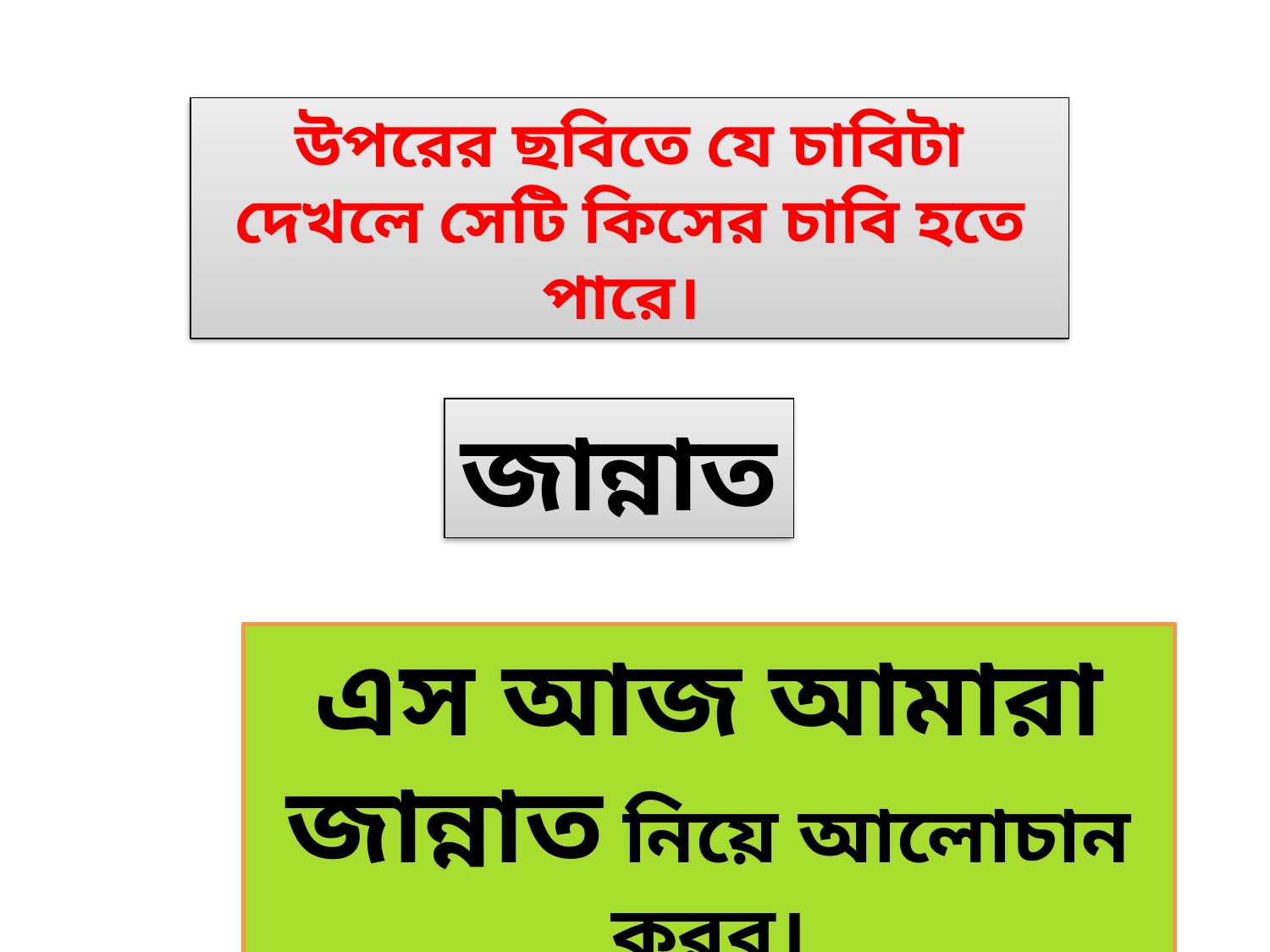

উপরের ছবিতে যে চাবিটা দেখলে সেটি কিসের চাবি হতে পারে।
জান্নাত
এস আজ আমারা জান্নাত নিয়ে আলোচান করব।